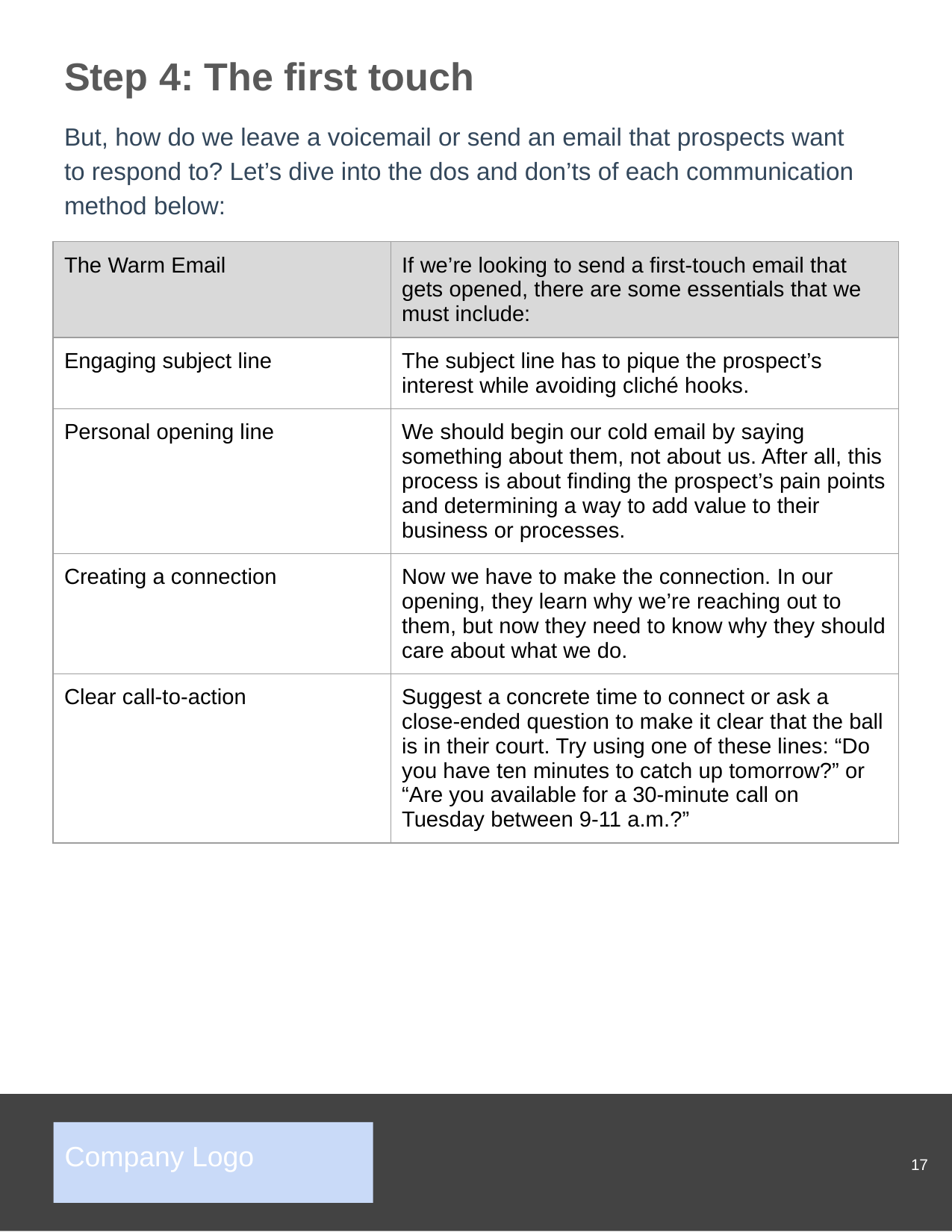

Step 4: The first touch
But, how do we leave a voicemail or send an email that prospects want to respond to? Let’s dive into the dos and don’ts of each communication method below:
| The Warm Email | If we’re looking to send a first-touch email that gets opened, there are some essentials that we must include: |
| --- | --- |
| Engaging subject line | The subject line has to pique the prospect’s interest while avoiding cliché hooks. |
| Personal opening line | We should begin our cold email by saying something about them, not about us. After all, this process is about finding the prospect’s pain points and determining a way to add value to their business or processes. |
| Creating a connection | Now we have to make the connection. In our opening, they learn why we’re reaching out to them, but now they need to know why they should care about what we do. |
| Clear call-to-action | Suggest a concrete time to connect or ask a close-ended question to make it clear that the ball is in their court. Try using one of these lines: “Do you have ten minutes to catch up tomorrow?” or “Are you available for a 30-minute call on Tuesday between 9-11 a.m.?” |

17
Company Logo